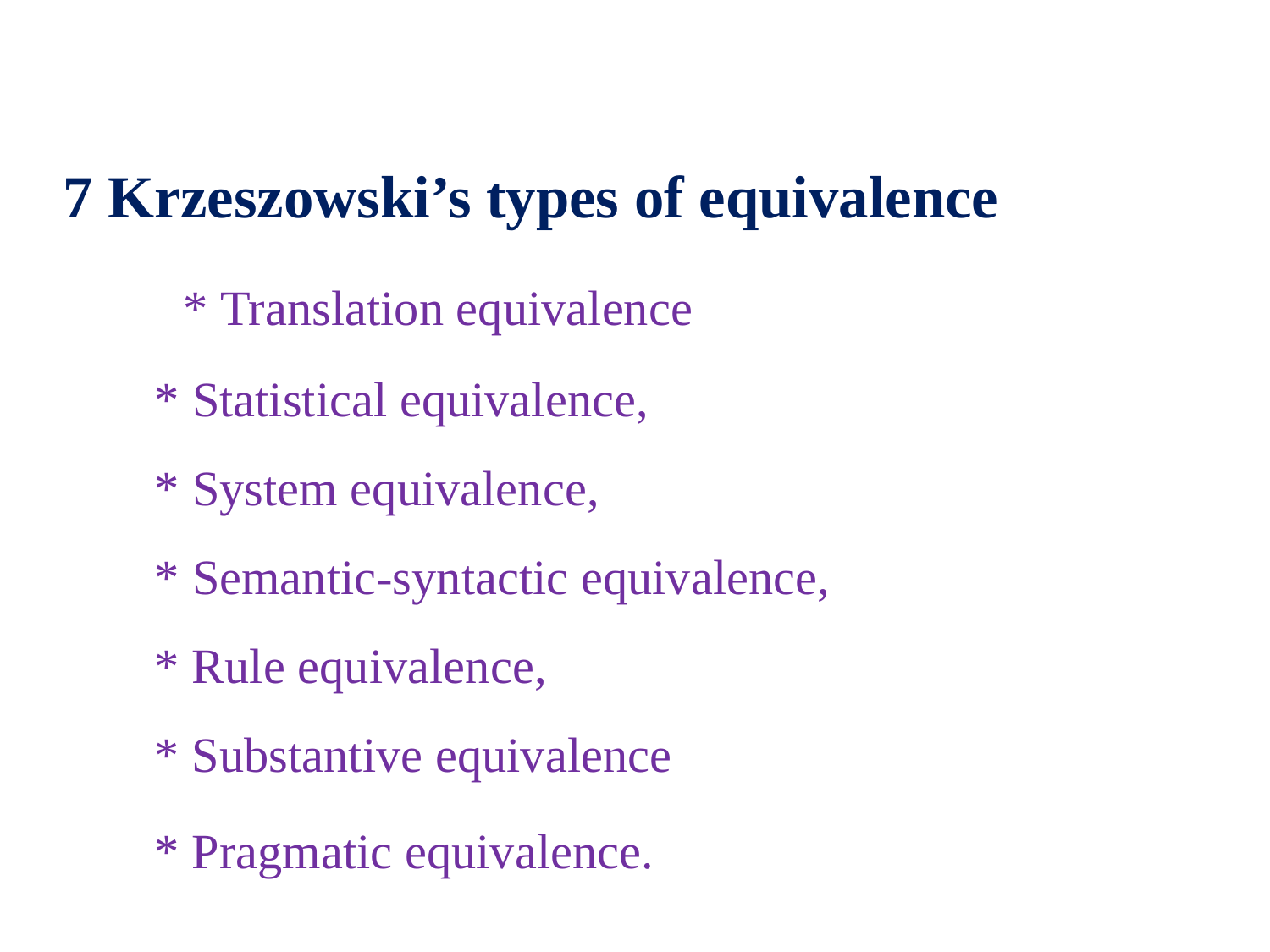

# 7 Krzeszowski’s types of equivalence * Translation equivalence * Statistical equivalence, * System equivalence, * Semantic-syntactic equivalence, * Rule equivalence, * Substantive equivalence * Pragmatic equivalence.